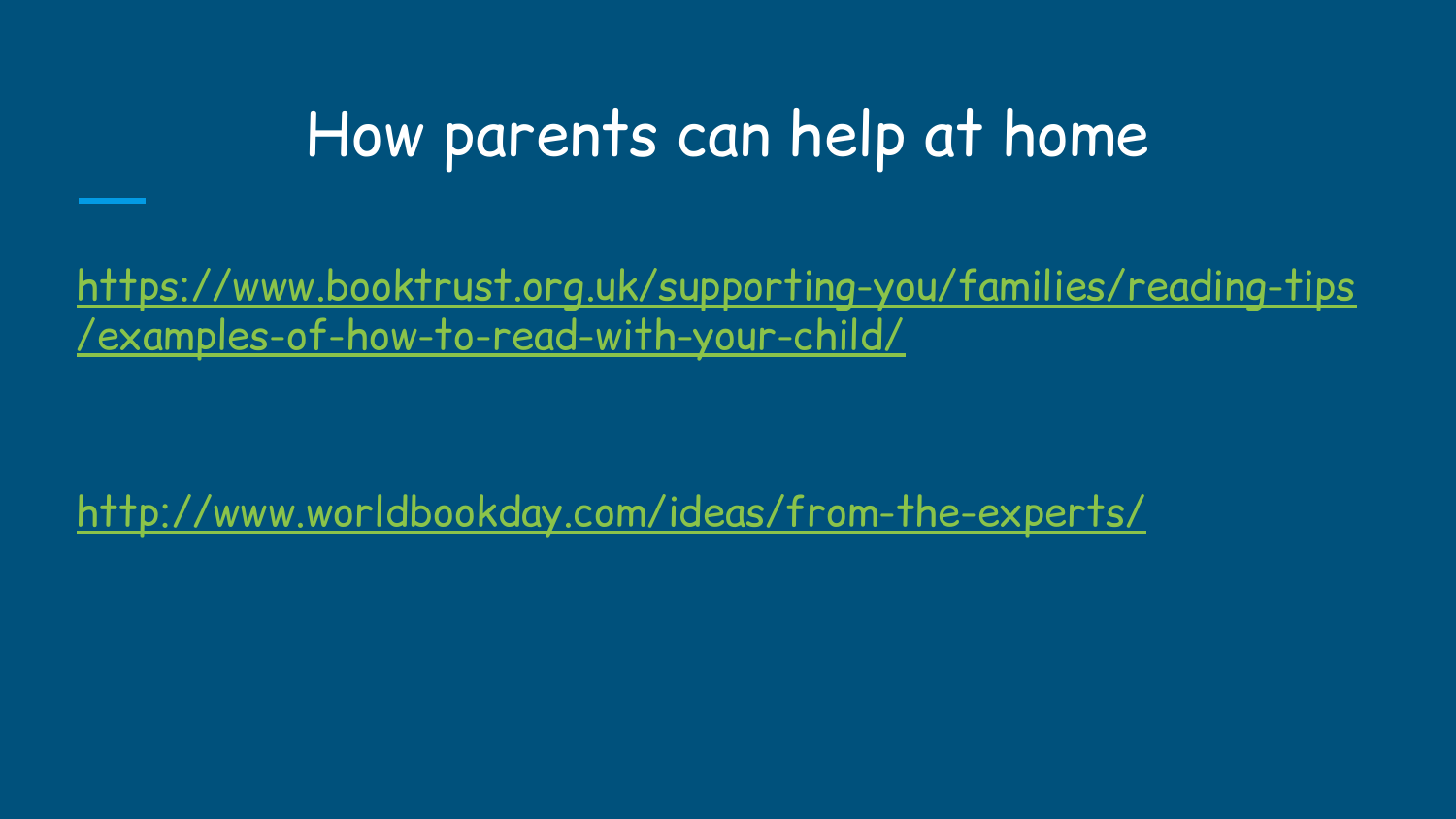

# How parents can help at home
https://www.booktrust.org.uk/supporting-you/families/reading-tips/examples-of-how-to-read-with-your-child/

http://www.worldbookday.com/ideas/from-the-experts/